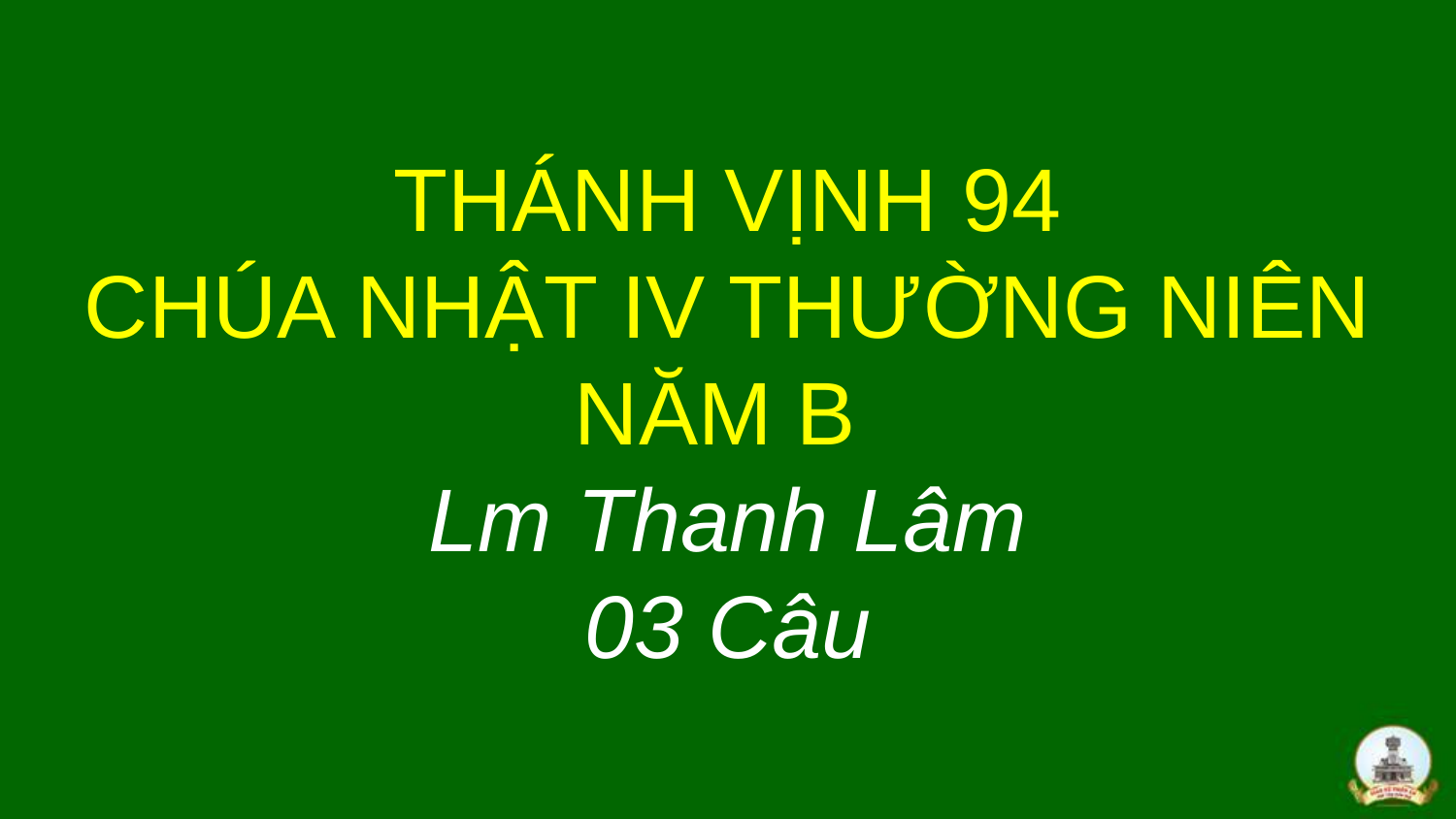

# THÁNH VỊNH 94 CHÚA NHẬT IV THƯỜNG NIÊN NĂM B Lm Thanh Lâm 03 Câu